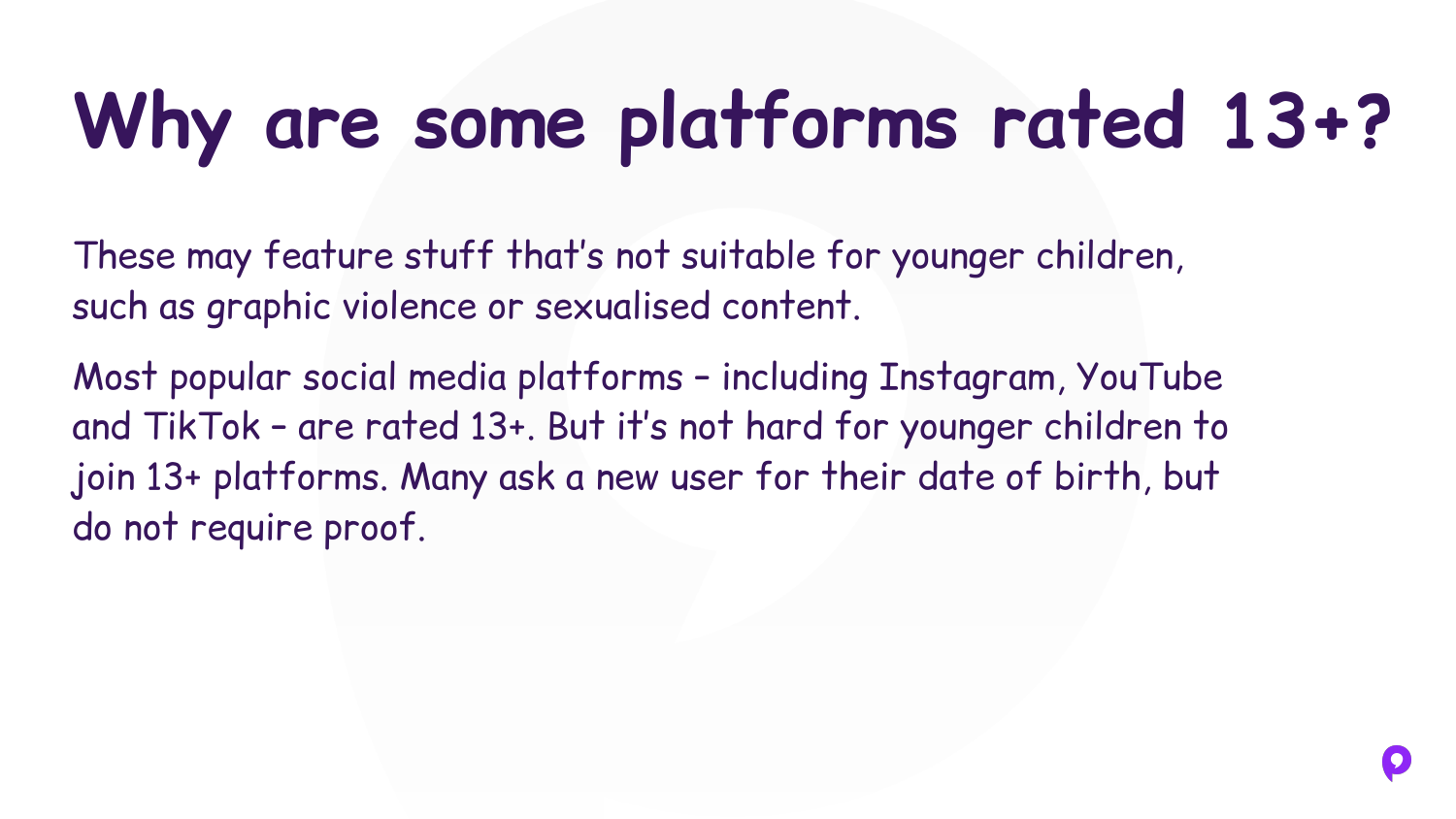

# Why are some platforms rated 13+?
These may feature stuff that’s not suitable for younger children, such as graphic violence or sexualised content.
Most popular social media platforms – including Instagram, YouTube and TikTok – are rated 13+. But it’s not hard for younger children to join 13+ platforms. Many ask a new user for their date of birth, but do not require proof.